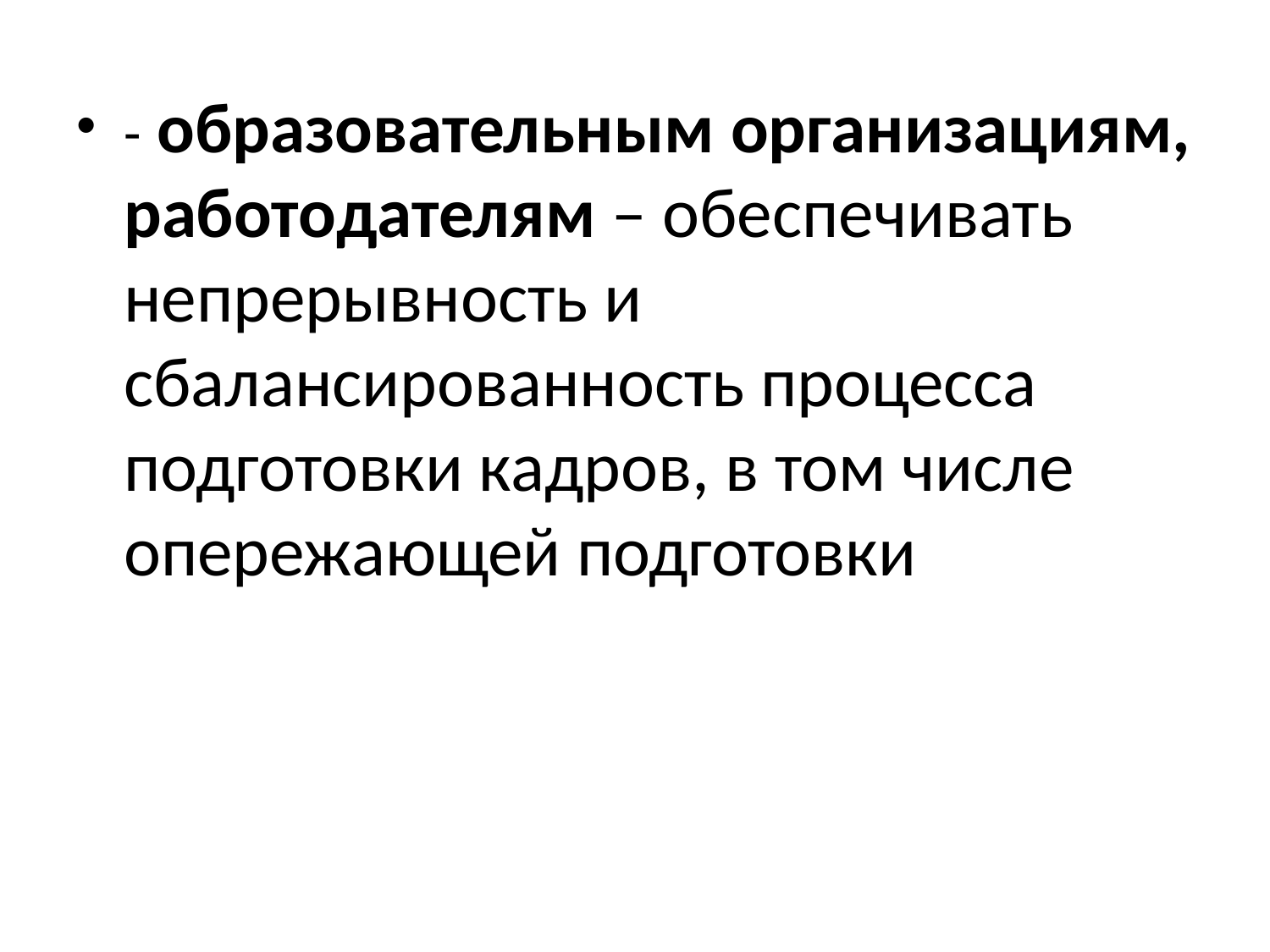

- образовательным организациям, работодателям – обеспечивать непрерывность и сбалансированность процесса подготовки кадров, в том числе опережающей подготовки